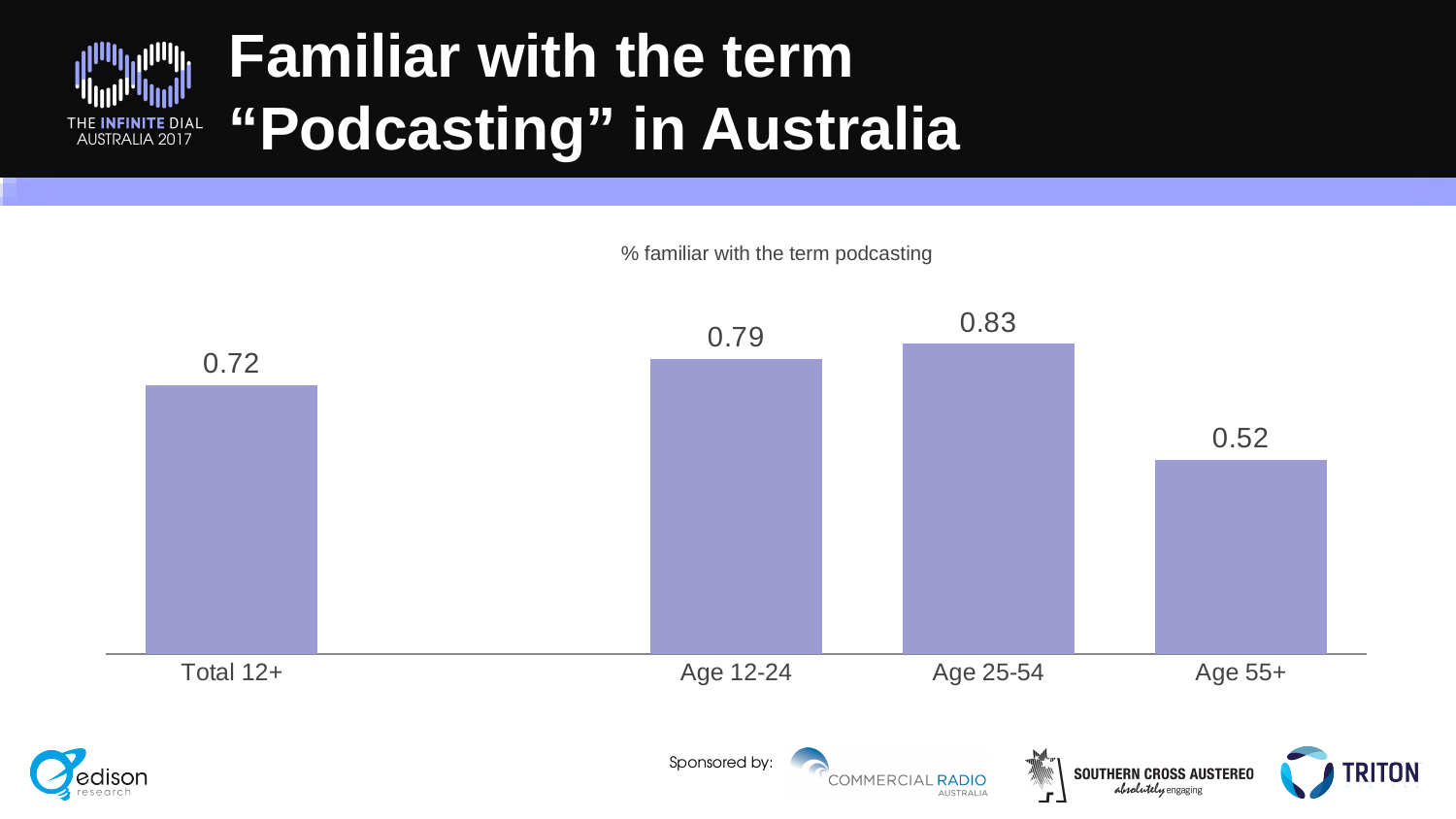

# Familiar with the term “Podcasting” in Australia
% familiar with the term podcasting

### Chart

| Category | Aus 2017 |
|---|---|
| Total 12+ | 0.72 |
|  | None |
| Age 12-24 | 0.79 |
| Age 25-54 | 0.83 |
| Age 55+ | 0.52 |